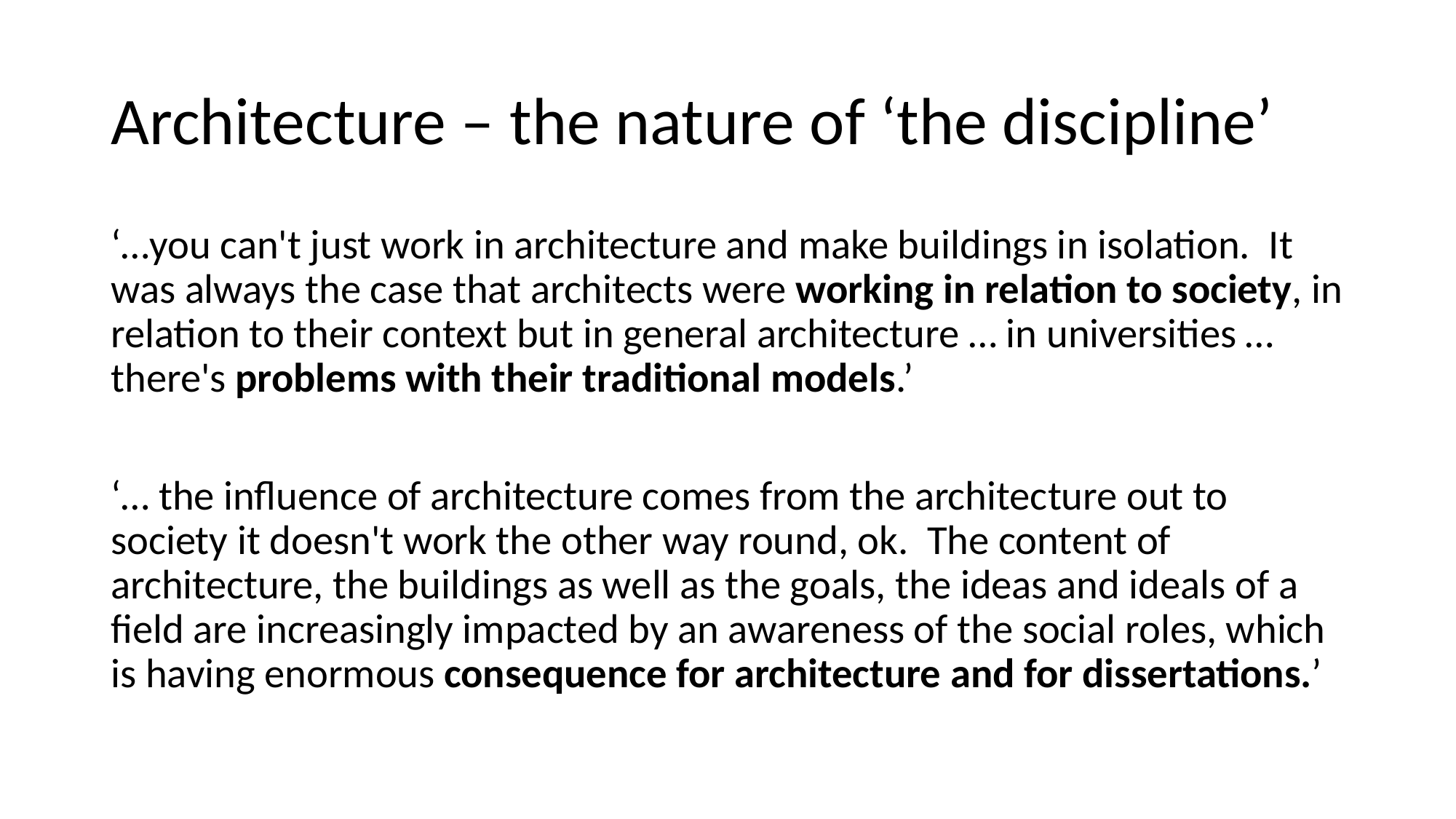

# Architecture – the nature of ‘the discipline’
‘…you can't just work in architecture and make buildings in isolation.  It was always the case that architects were working in relation to society, in relation to their context but in general architecture … in universities … there's problems with their traditional models.’

‘… the influence of architecture comes from the architecture out to society it doesn't work the other way round, ok.  The content of architecture, the buildings as well as the goals, the ideas and ideals of a field are increasingly impacted by an awareness of the social roles, which is having enormous consequence for architecture and for dissertations.’